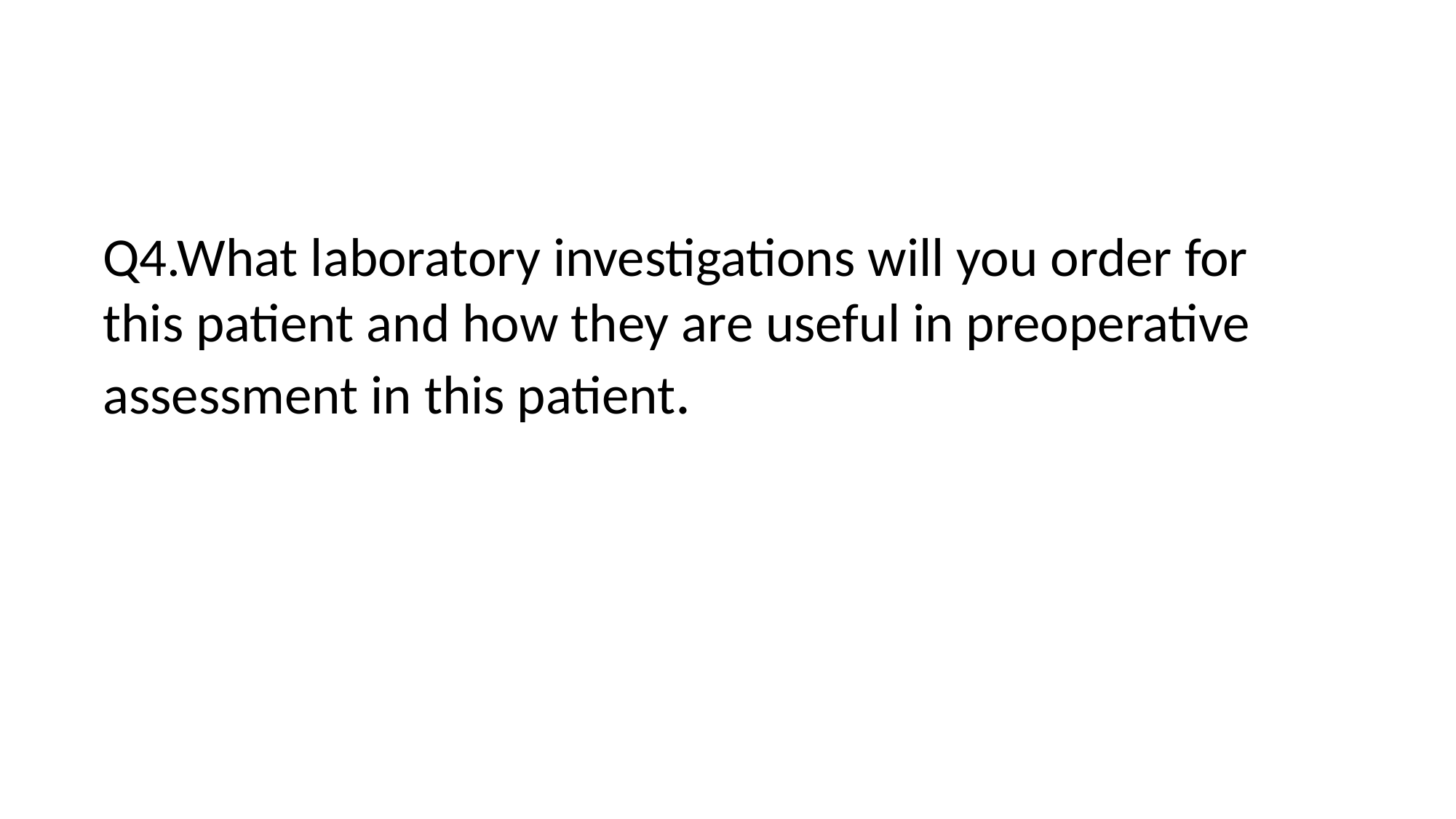

Q4.What laboratory investigations will you order for this patient and how they are useful in preoperative assessment in this patient.